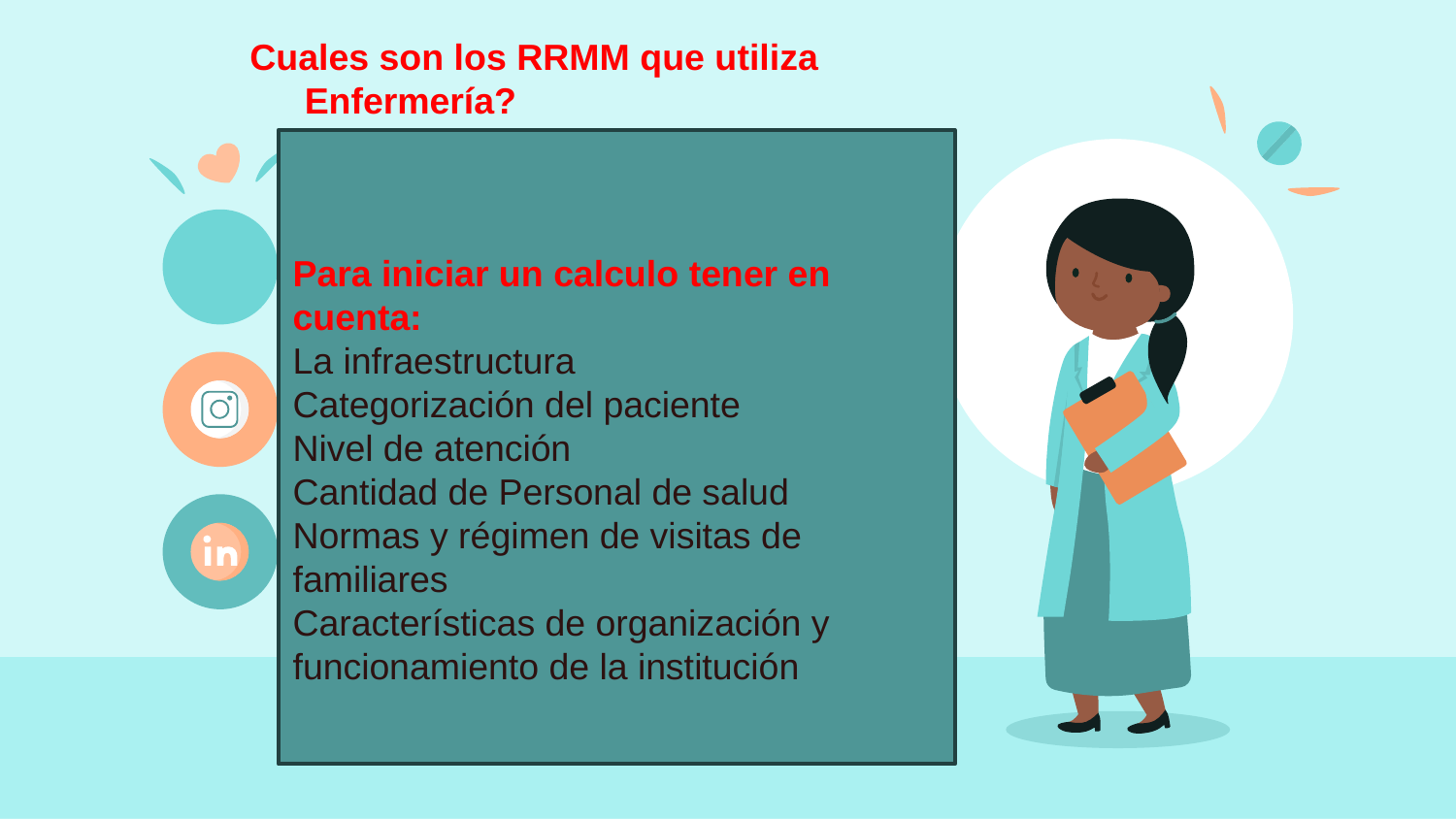

Cuales son los RRMM que utiliza Enfermería?

Para iniciar un calculo tener en cuenta:
La infraestructura
Categorización del paciente
Nivel de atención
Cantidad de Personal de salud
Normas y régimen de visitas de familiares
Características de organización y funcionamiento de la institución